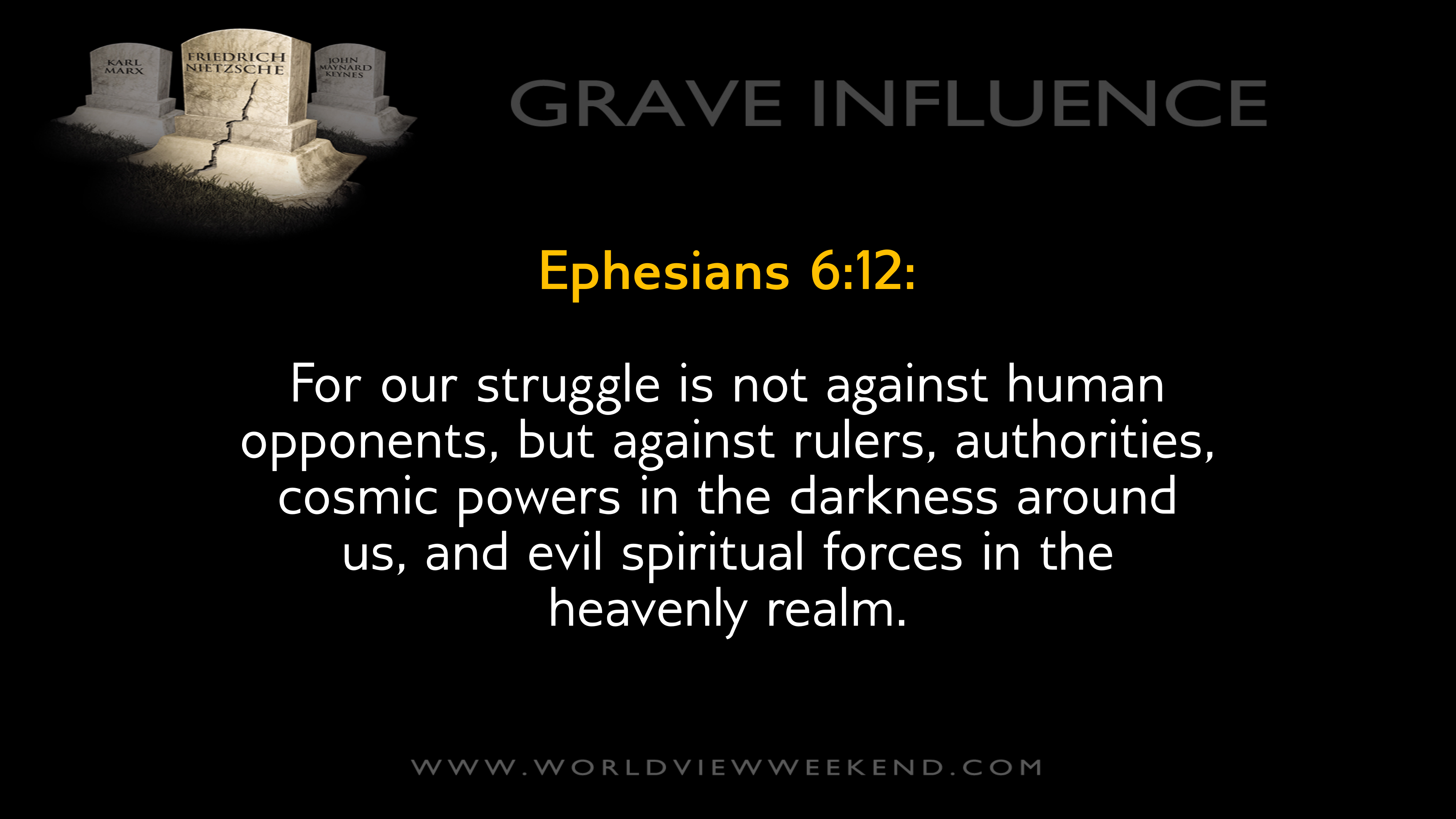

Ephesians 6:12:
For our struggle is not against human opponents, but against rulers, authorities, cosmic powers in the darkness around us, and evil spiritual forces in the heavenly realm.